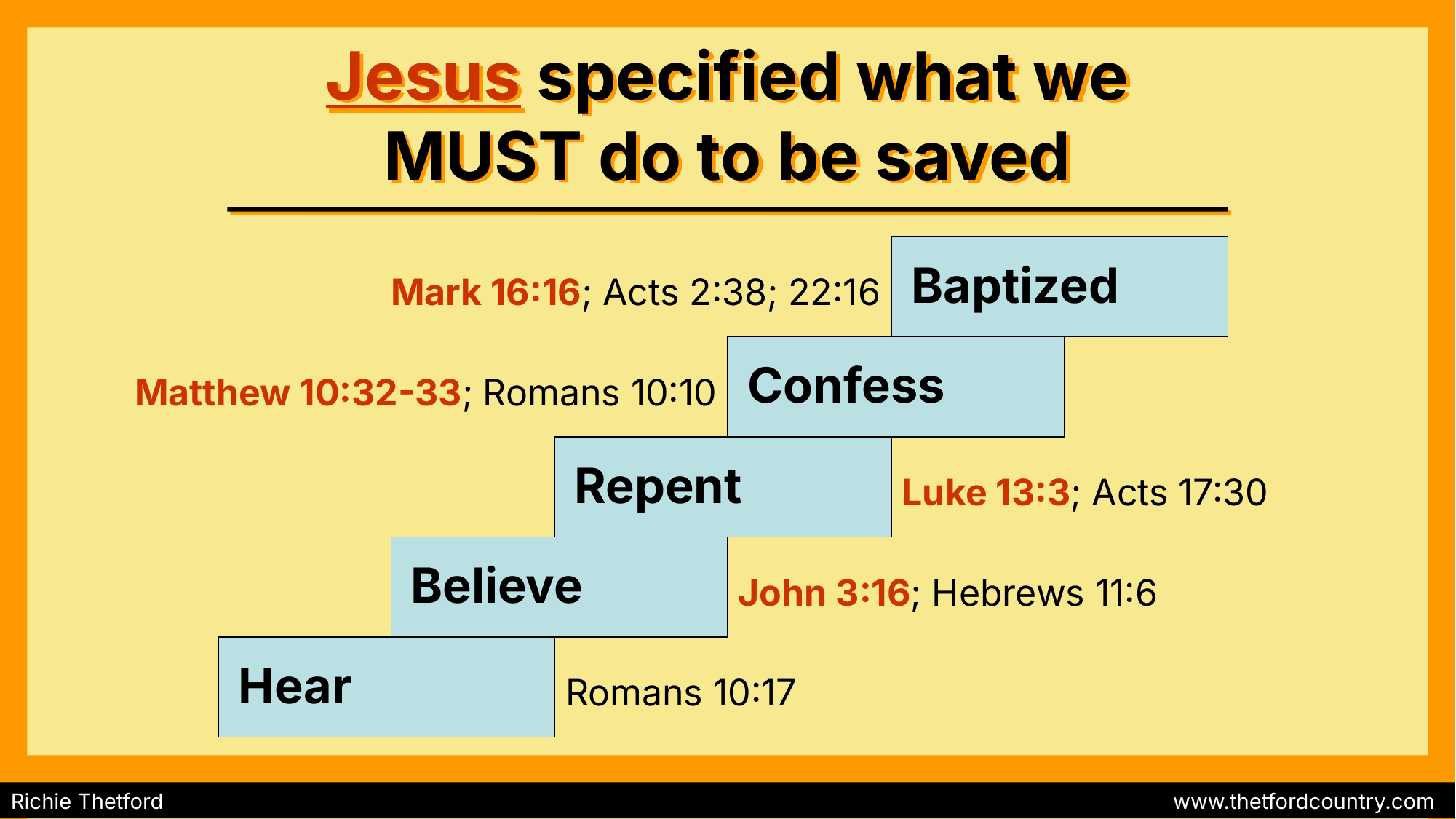

# Jesus specified what we MUST do to be saved

Baptized
Mark 16:16; Acts 2:38; 22:16

Confess
Matthew 10:32-33; Romans 10:10

Repent
Luke 13:3; Acts 17:30

Believe
John 3:16; Hebrews 11:6

Hear
Romans 10:17

Richie Thetford								                              www.thetfordcountry.com